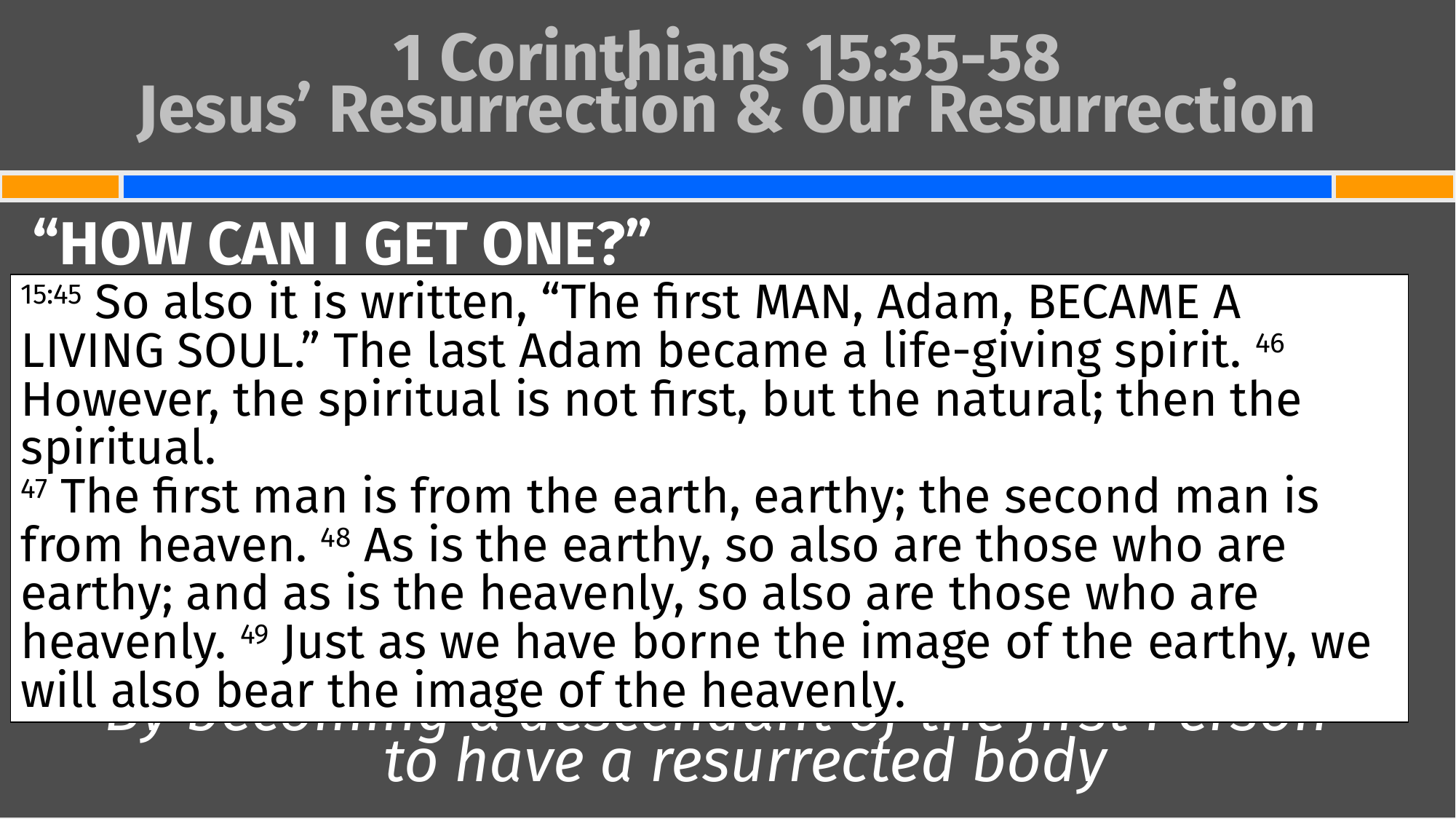

# 1 Corinthians 15:35-58 Jesus’ Resurrection & Our Resurrection

“HOW CAN I GET ONE?”

By becoming a descendant of the first Person
to have a resurrected body
15:45 So also it is written, “The first man, Adam, became a living soul.” The last Adam became a life-giving spirit. 46 However, the spiritual is not first, but the natural; then the spiritual.
47 The first man is from the earth, earthy; the second man is from heaven. 48 As is the earthy, so also are those who are earthy; and as is the heavenly, so also are those who are heavenly. 49 Just as we have borne the image of the earthy, we will also bear the image of the heavenly.